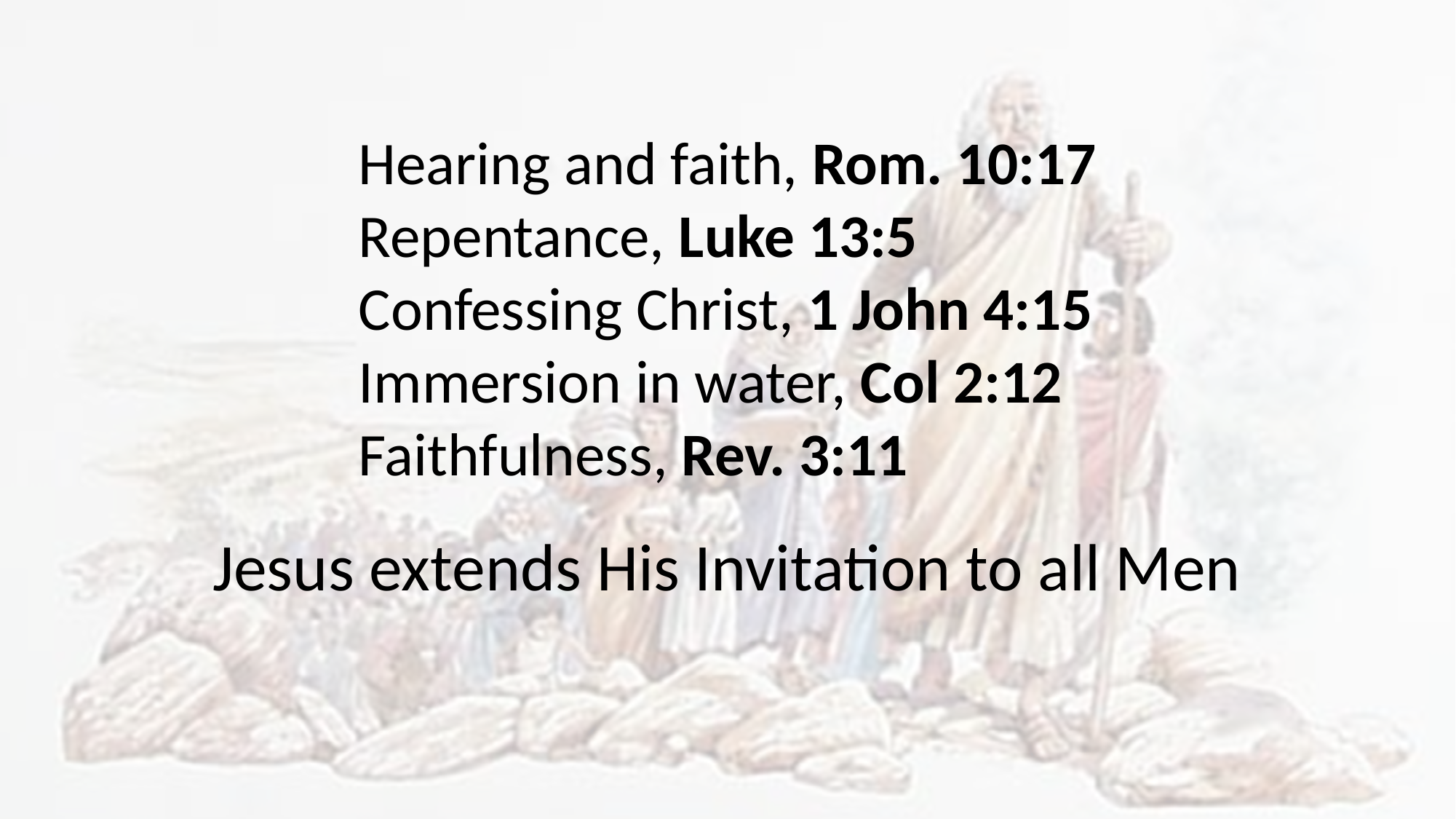

Hearing and faith, Rom. 10:17
Repentance, Luke 13:5
Confessing Christ, 1 John 4:15
Immersion in water, Col 2:12
Faithfulness, Rev. 3:11

Jesus extends His Invitation to all Men